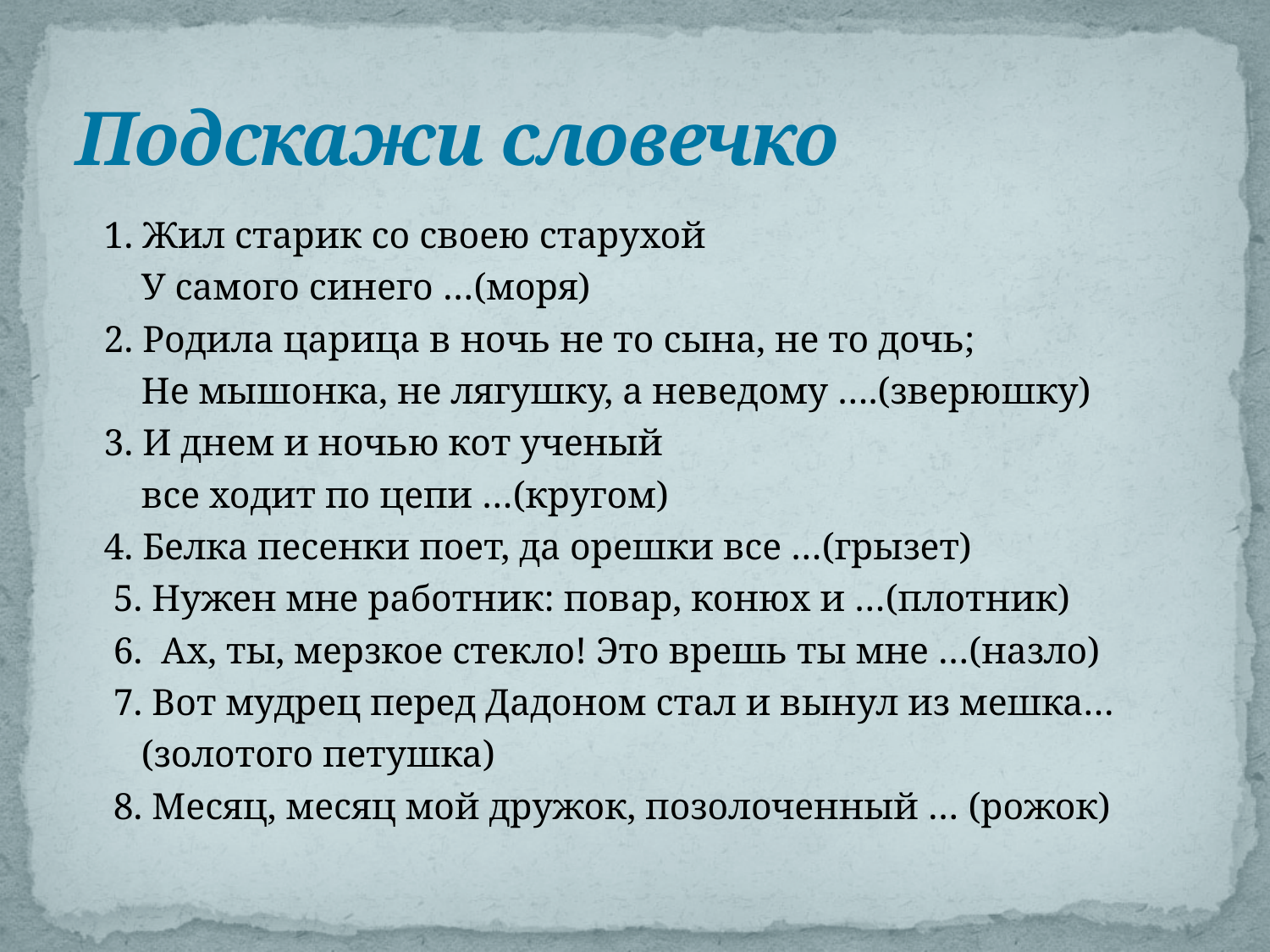

# Подскажи словечко

   1. Жил старик со своею старухой
       У самого синего …(моря)
   2. Родила царица в ночь не то сына, не то дочь;
       Не мышонка, не лягушку, а неведому ….(зверюшку)
   3. И днем и ночью кот ученый
       все ходит по цепи …(кругом)
   4. Белка песенки поет, да орешки все …(грызет)
    5. Нужен мне работник: повар, конюх и …(плотник)
    6.  Ах, ты, мерзкое стекло! Это врешь ты мне …(назло)
    7. Вот мудрец перед Дадоном стал и вынул из мешка…
       (золотого петушка)
    8. Месяц, месяц мой дружок, позолоченный … (рожок)